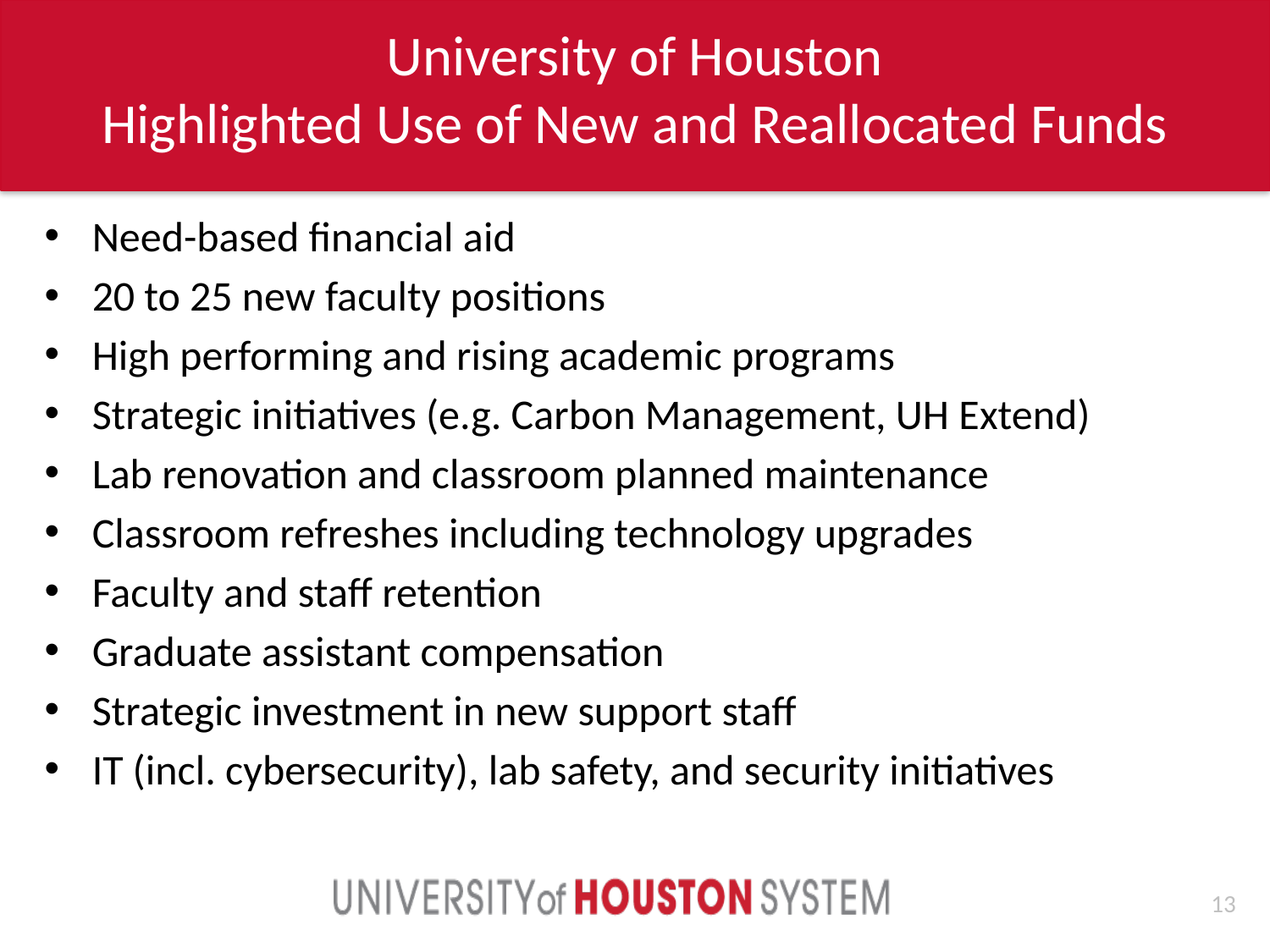

University of Houston
Highlighted Use of New and Reallocated Funds
Need-based financial aid
20 to 25 new faculty positions
High performing and rising academic programs
Strategic initiatives (e.g. Carbon Management, UH Extend)
Lab renovation and classroom planned maintenance
Classroom refreshes including technology upgrades
Faculty and staff retention
Graduate assistant compensation
Strategic investment in new support staff
IT (incl. cybersecurity), lab safety, and security initiatives

13